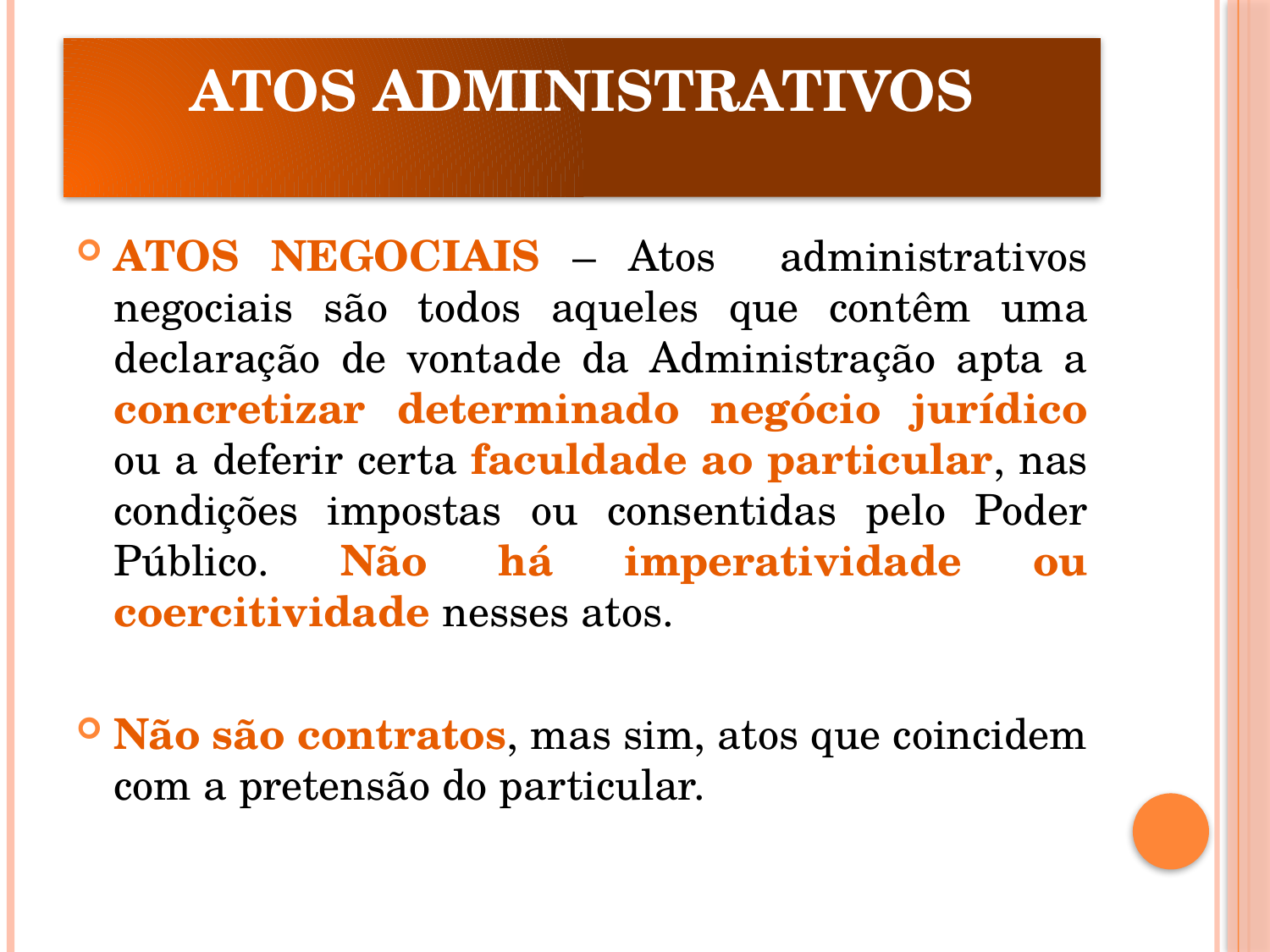

# ATOS ADMINISTRATIVOS
ATOS NEGOCIAIS – Atos  administrativos negociais são todos aqueles que contêm uma declaração de vontade da Administração apta a concretizar determinado negócio jurídico ou a deferir certa faculdade ao particular, nas condições impostas ou consentidas pelo Poder Público. Não há imperatividade ou coercitividade nesses atos.

Não são contratos, mas sim, atos que coincidem com a pretensão do particular.